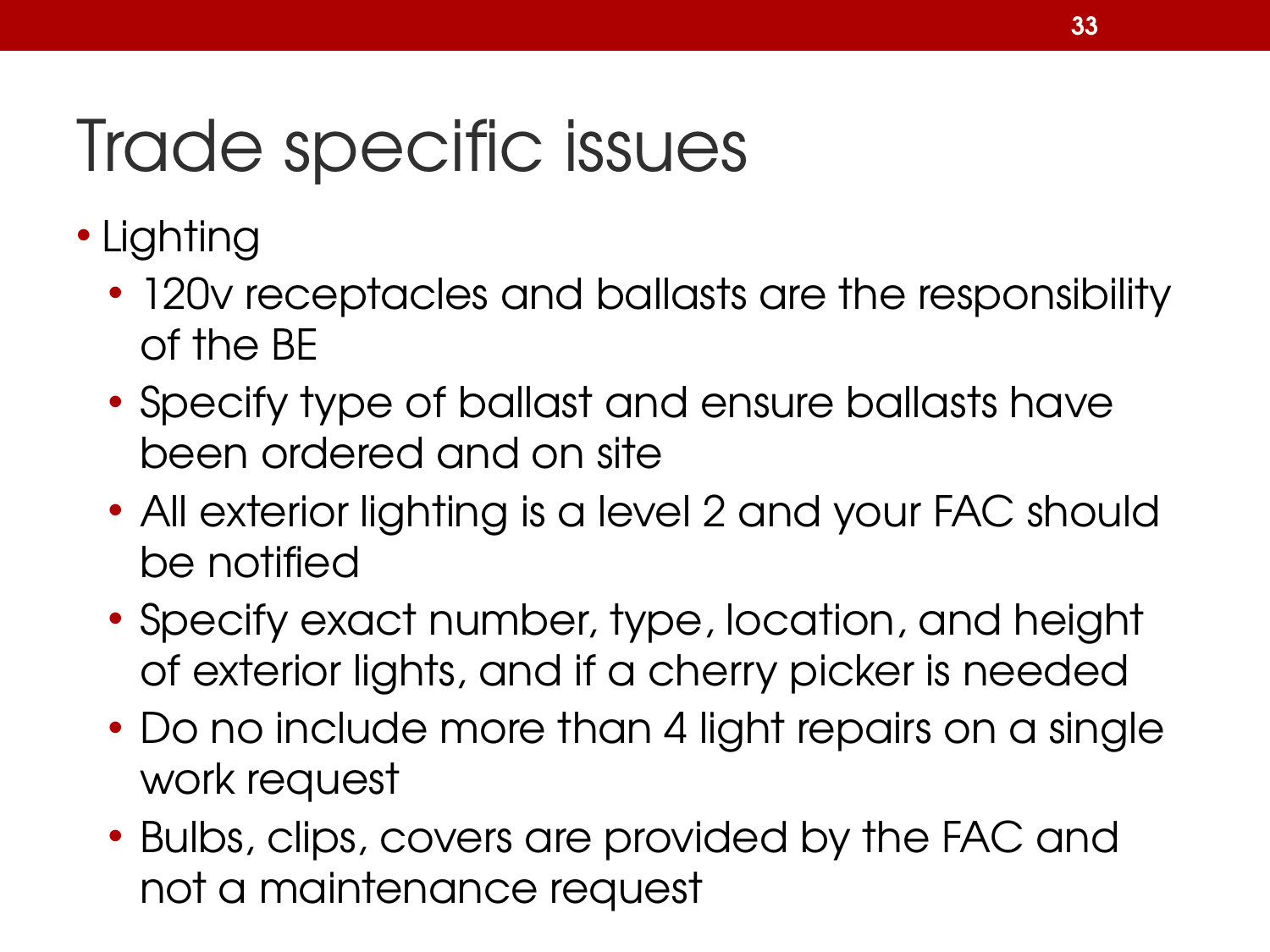

33
# Trade specific issues
Lighting
120v receptacles and ballasts are the responsibility of the BE
Specify type of ballast and ensure ballasts have been ordered and on site
All exterior lighting is a level 2 and your FAC should be notified
Specify exact number, type, location, and height of exterior lights, and if a cherry picker is needed
Do no include more than 4 light repairs on a single work request
Bulbs, clips, covers are provided by the FAC and not a maintenance request